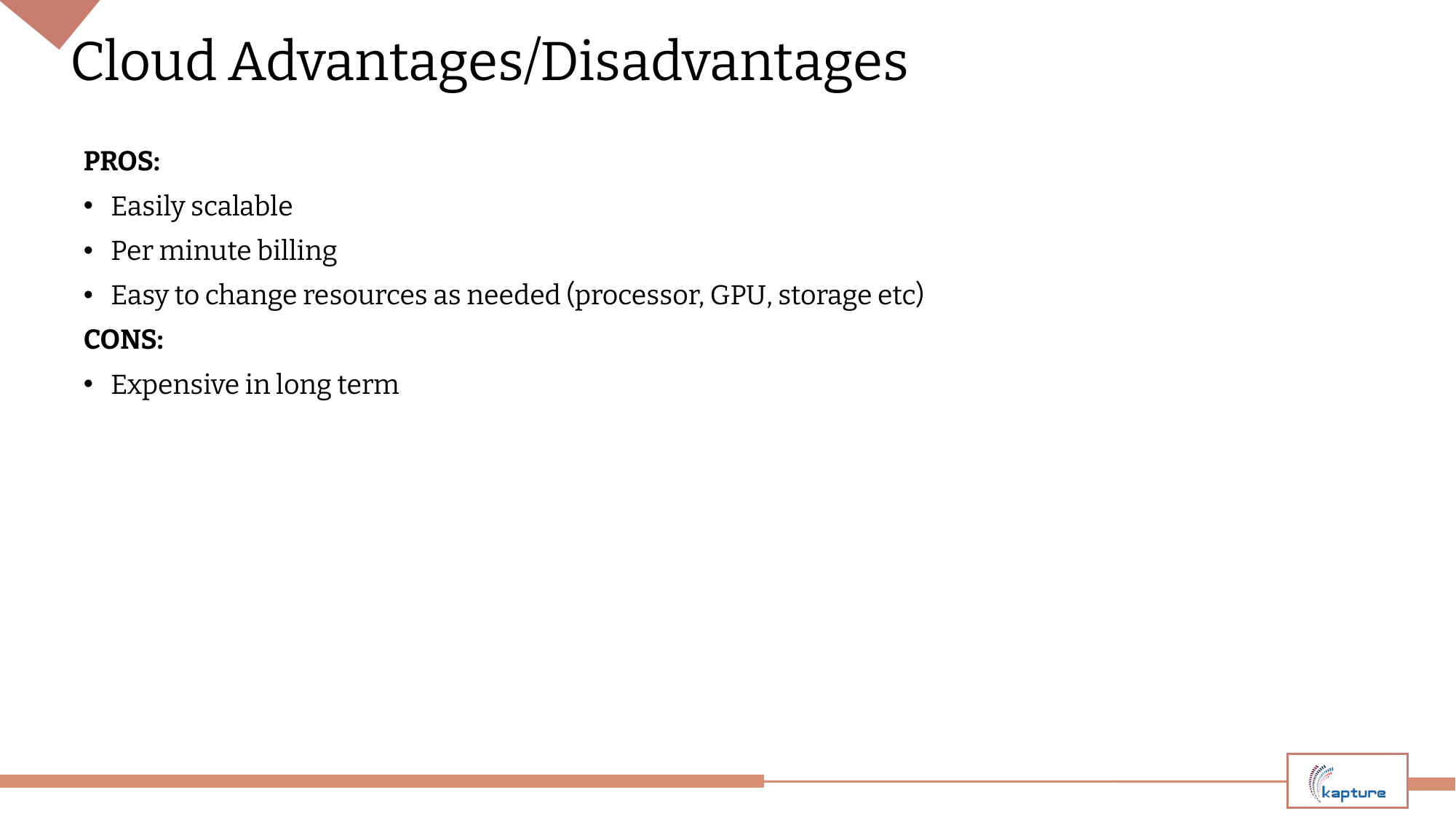

# Cloud Advantages/Disadvantages
PROS:
Easily scalable
Per minute billing
Easy to change resources as needed (processor, GPU, storage etc)
CONS:
Expensive in long term